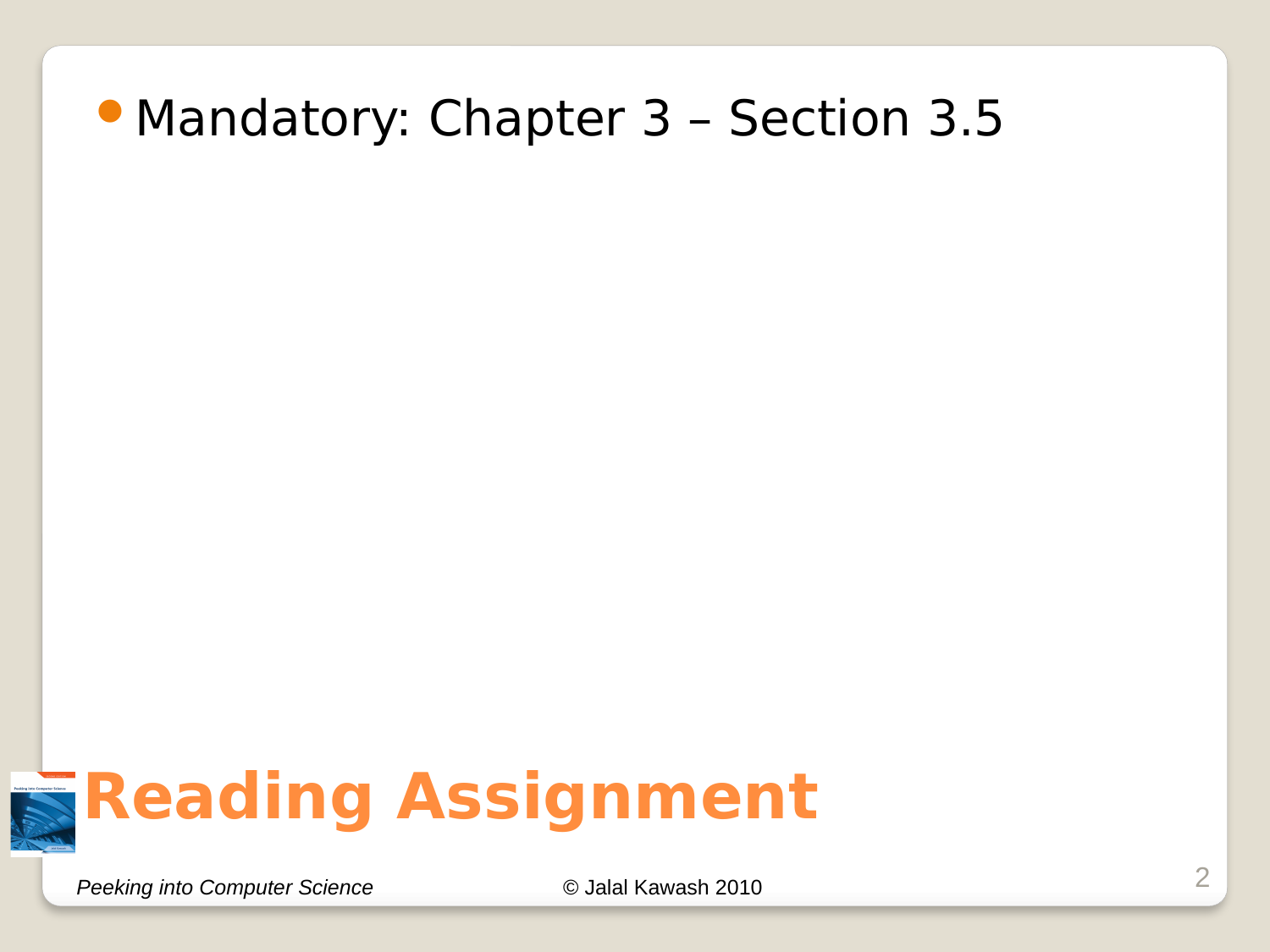

Mandatory: Chapter 3 – Section 3.5
# Reading Assignment
2